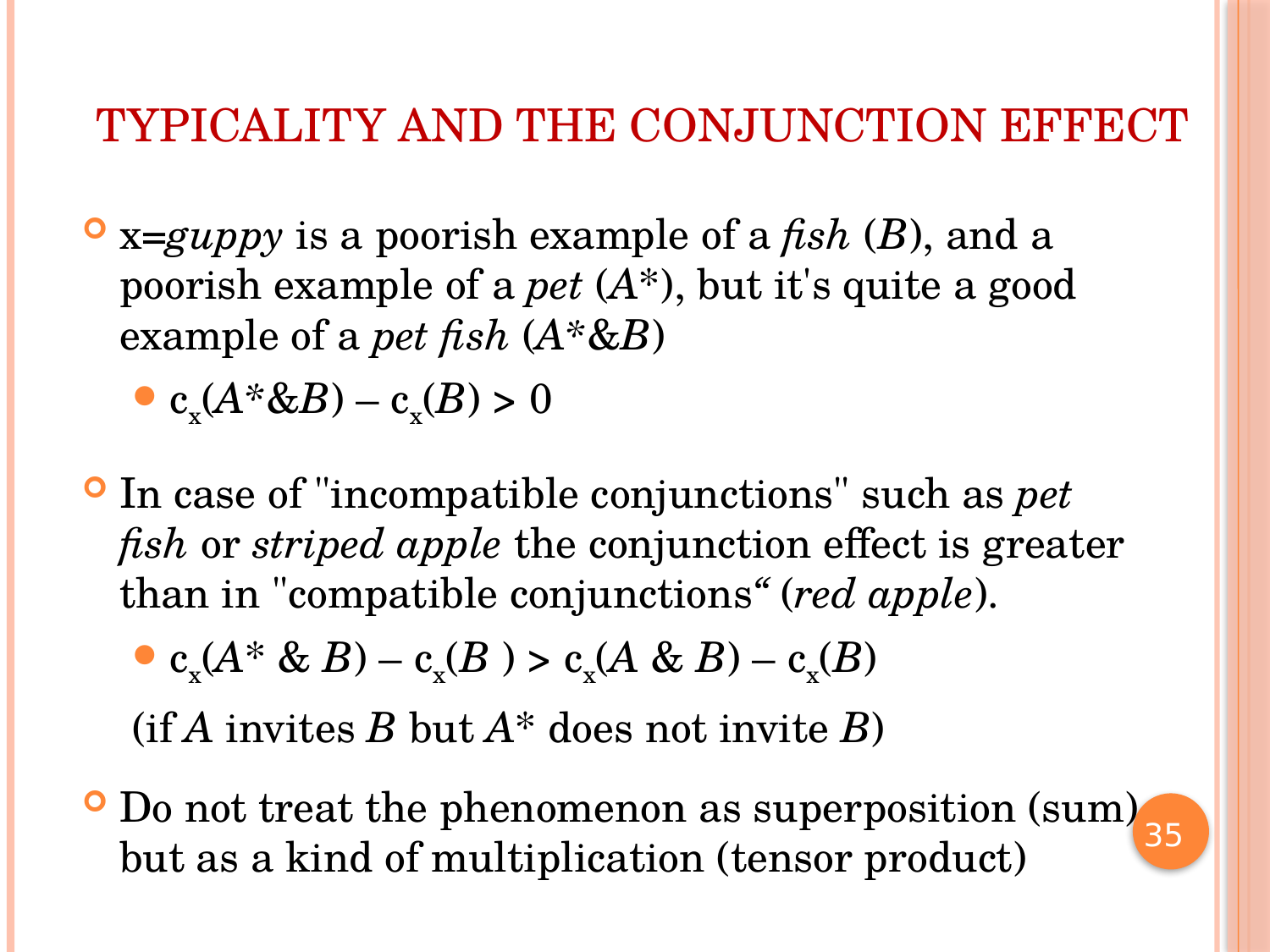

# Typicality and the conjunction effect
x=guppy is a poorish example of a fish (B), and a poorish example of a pet (A*), but it's quite a good example of a pet fish (A*&B)
cx(A*&B) – cx(B) > 0

In case of "incompatible conjunctions" such as pet fish or striped apple the conjunction effect is greater than in "compatible conjunctions“ (red apple).
cx(A* & B) – cx(B ) > cx(A & B) – cx(B)
(if A invites B but A* does not invite B)
Do not treat the phenomenon as superposition (sum) but as a kind of multiplication (tensor product)
 35